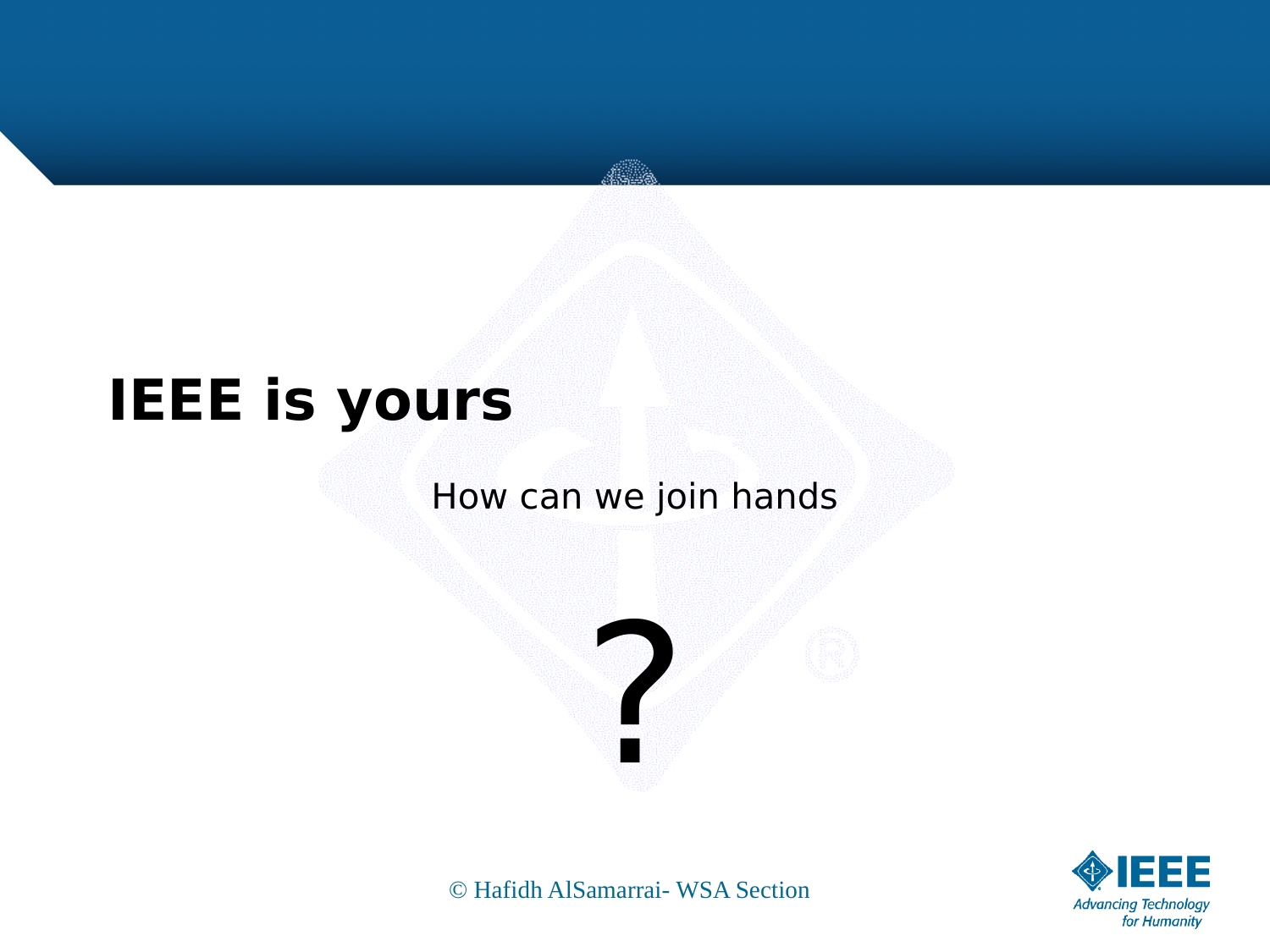

# IEEE is yours
How can we join hands

?
© Hafidh AlSamarrai- WSA Section